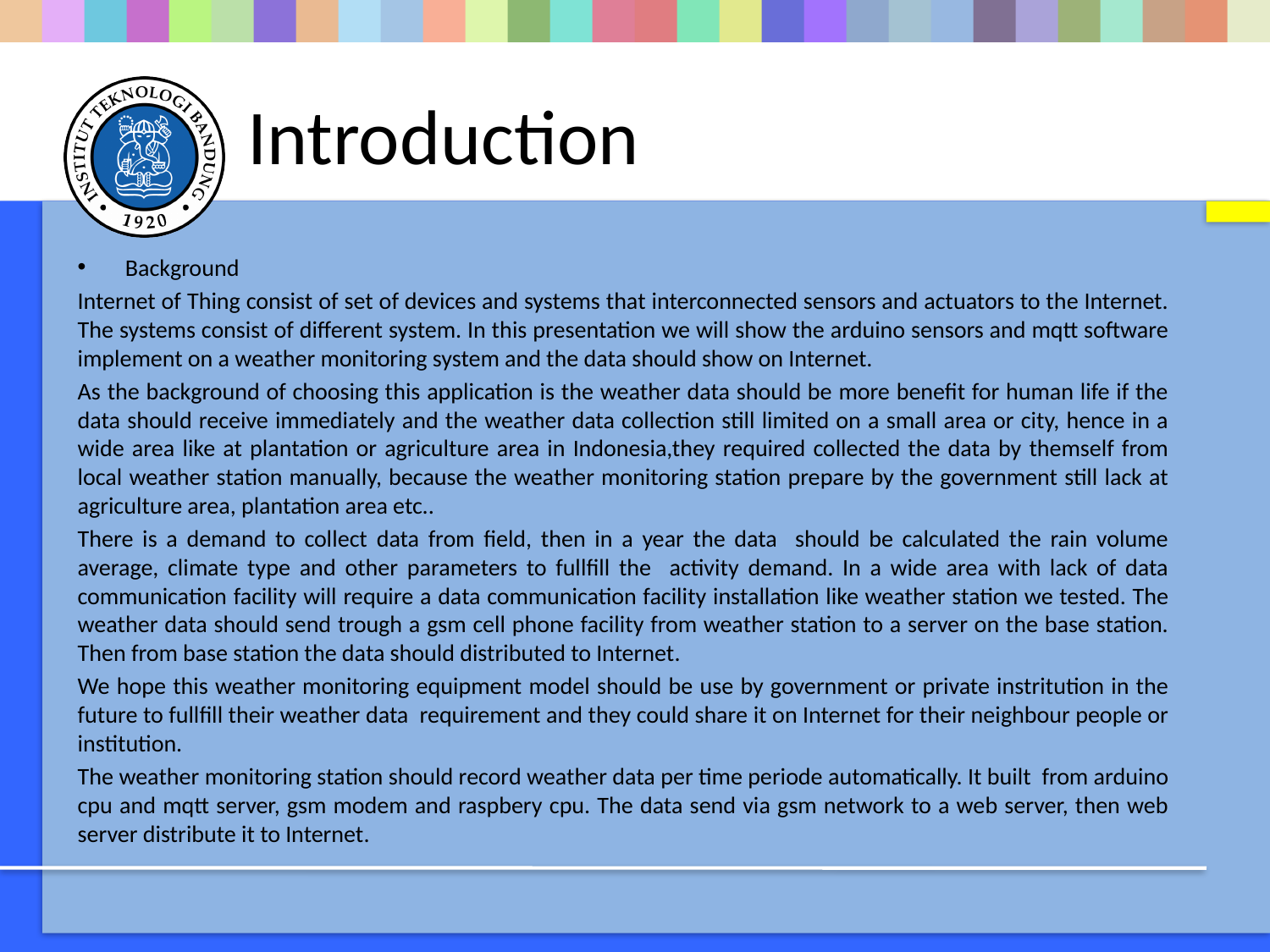

# Introduction
Background
Internet of Thing consist of set of devices and systems that interconnected sensors and actuators to the Internet. The systems consist of different system. In this presentation we will show the arduino sensors and mqtt software implement on a weather monitoring system and the data should show on Internet.
As the background of choosing this application is the weather data should be more benefit for human life if the data should receive immediately and the weather data collection still limited on a small area or city, hence in a wide area like at plantation or agriculture area in Indonesia,they required collected the data by themself from local weather station manually, because the weather monitoring station prepare by the government still lack at agriculture area, plantation area etc..
There is a demand to collect data from field, then in a year the data  should be calculated the rain volume average, climate type and other parameters to fullfill the  activity demand. In a wide area with lack of data communication facility will require a data communication facility installation like weather station we tested. The weather data should send trough a gsm cell phone facility from weather station to a server on the base station. Then from base station the data should distributed to Internet.
We hope this weather monitoring equipment model should be use by government or private instritution in the future to fullfill their weather data  requirement and they could share it on Internet for their neighbour people or institution.
The weather monitoring station should record weather data per time periode automatically. It built  from arduino cpu and mqtt server, gsm modem and raspbery cpu. The data send via gsm network to a web server, then web server distribute it to Internet.